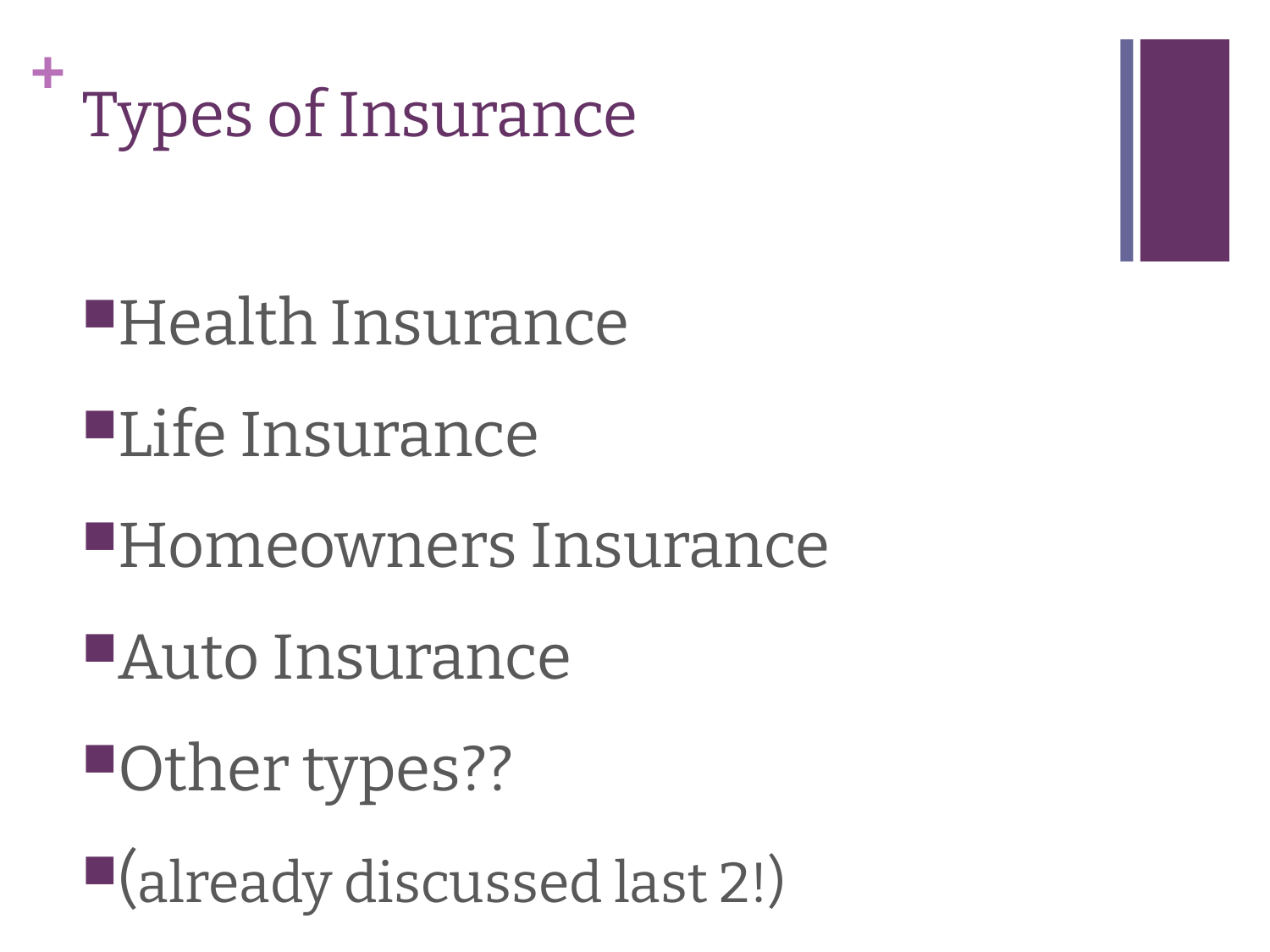

# Types of Insurance
Health Insurance
Life Insurance
Homeowners Insurance
Auto Insurance
Other types??
(already discussed last 2!)